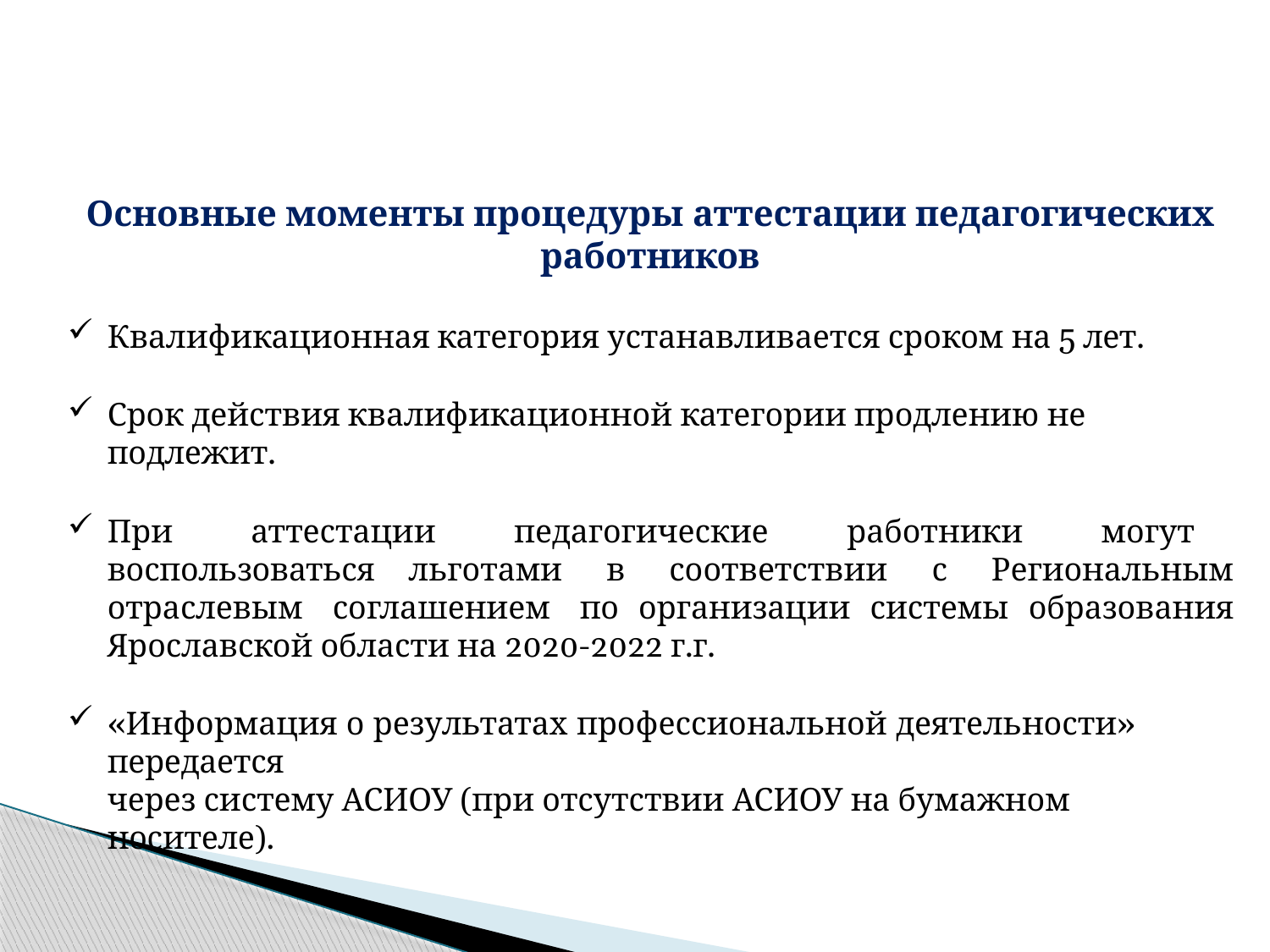

Основные моменты процедуры аттестации педагогических
работников

Квалификационная категория устанавливается сроком на 5 лет.

Срок действия квалификационной категории продлению не подлежит.

При  аттестации  педагогические  работники  могут  воспользоваться льготами в соответствии с Региональным отраслевым соглашением по организации системы образования Ярославской области на 2020-2022 г.г.

«Информация о результатах профессиональной деятельности» передается
через систему АСИОУ (при отсутствии АСИОУ на бумажном носителе).